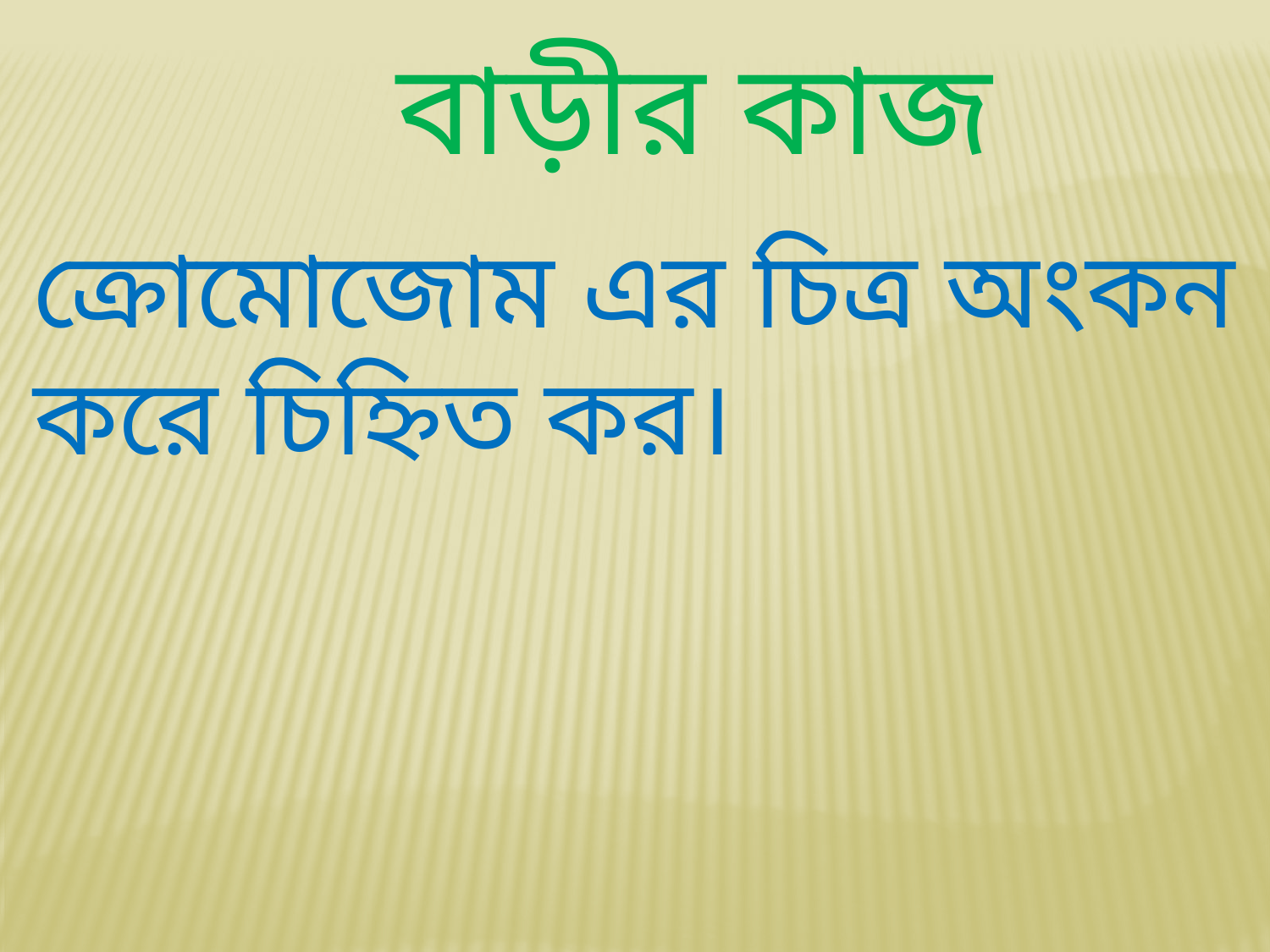

বাড়ীর কাজ

ক্রোমোজোম এর চিত্র অংকন করে চিহ্নিত কর।